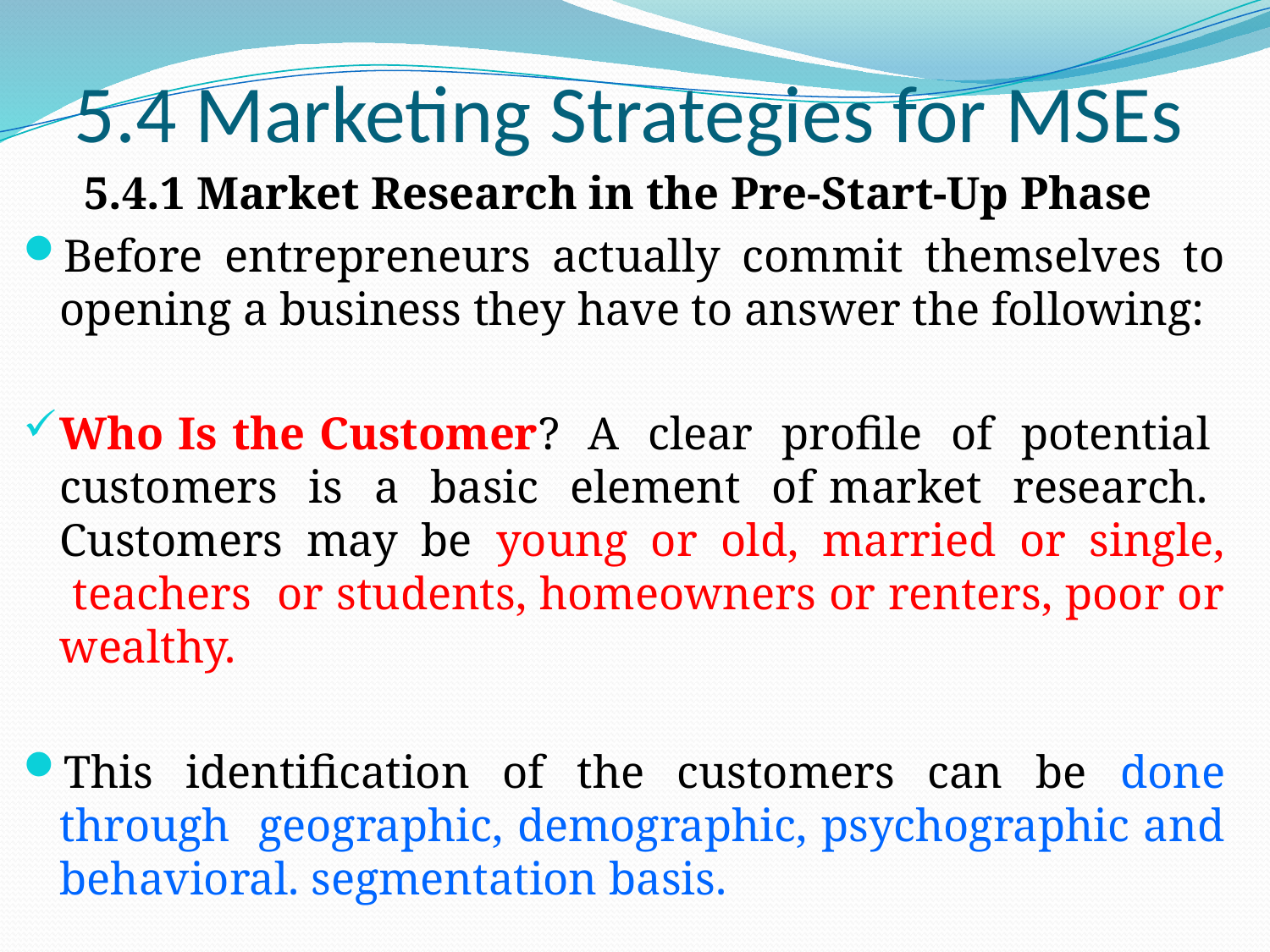

# 5.4 Marketing Strategies for MSEs
5.4.1 Market Research in the Pre-Start-Up Phase
Before entrepreneurs actually commit themselves to opening a business they have to answer the following:

Who Is the Customer?  A  clear  profile  of  potential  customers  is  a  basic  element  of market  research.  Customers  may  be  young  or  old,  married  or  single,  teachers  or students, homeowners or renters, poor or wealthy.

This identification of the customers can be done through  geographic, demographic, psychographic and behavioral. segmentation basis.